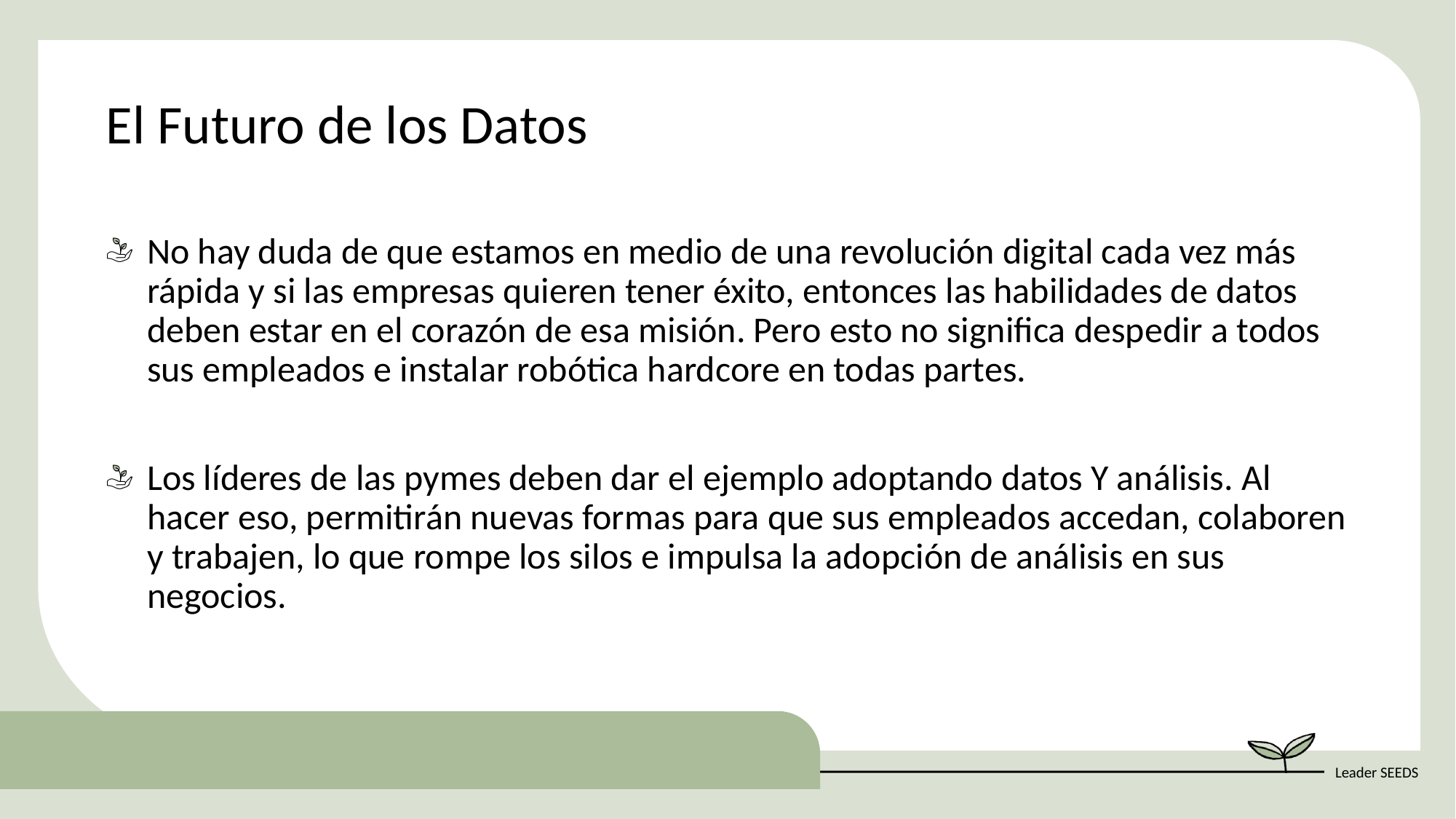

El Futuro de los Datos

No hay duda de que estamos en medio de una revolución digital cada vez más rápida y si las empresas quieren tener éxito, entonces las habilidades de datos deben estar en el corazón de esa misión. Pero esto no significa despedir a todos sus empleados e instalar robótica hardcore en todas partes.

Los líderes de las pymes deben dar el ejemplo adoptando datos Y análisis. Al hacer eso, permitirán nuevas formas para que sus empleados accedan, colaboren y trabajen, lo que rompe los silos e impulsa la adopción de análisis en sus negocios.